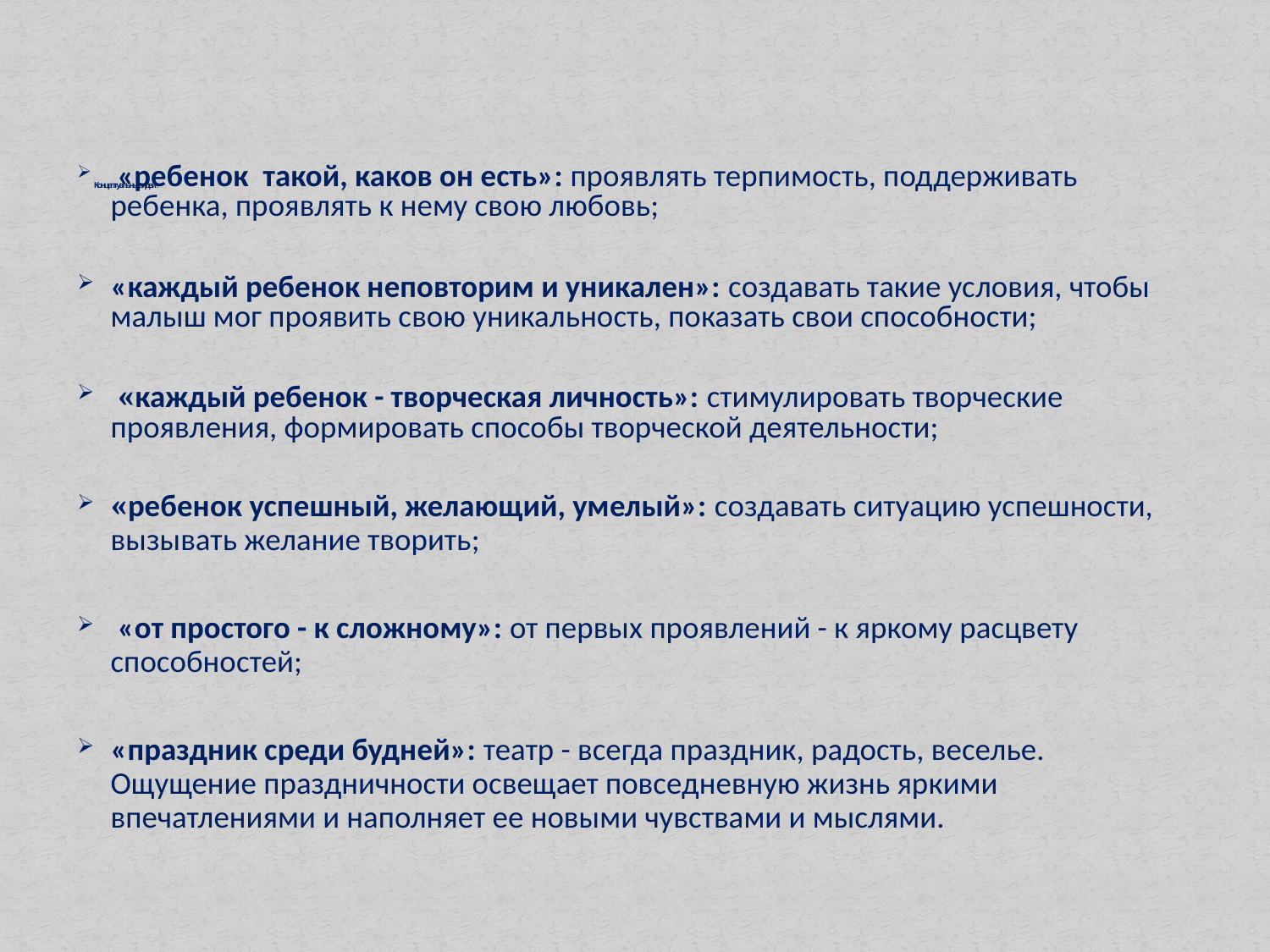

# Концептуальные идеи:
 «ребенок  такой, каков он есть»: проявлять терпимость, поддерживать ребенка, проявлять к нему свою любовь;

«каждый ребенок неповторим и уникален»: создавать такие условия, чтобы малыш мог проявить свою уникальность, показать свои способности;

 «каждый ребенок - творческая личность»: стимулировать творческие проявления, формировать способы творческой деятельности;

«ребенок успешный, желающий, умелый»: создавать ситуацию успешности, вызывать желание творить;

 «от простого - к сложному»: от первых проявлений - к яркому расцвету способностей;

«праздник среди будней»: театр - всегда праздник, радость, веселье. Ощущение праздничности освещает повседневную жизнь яркими впечатлениями и наполняет ее новыми чувствами и мыслями.